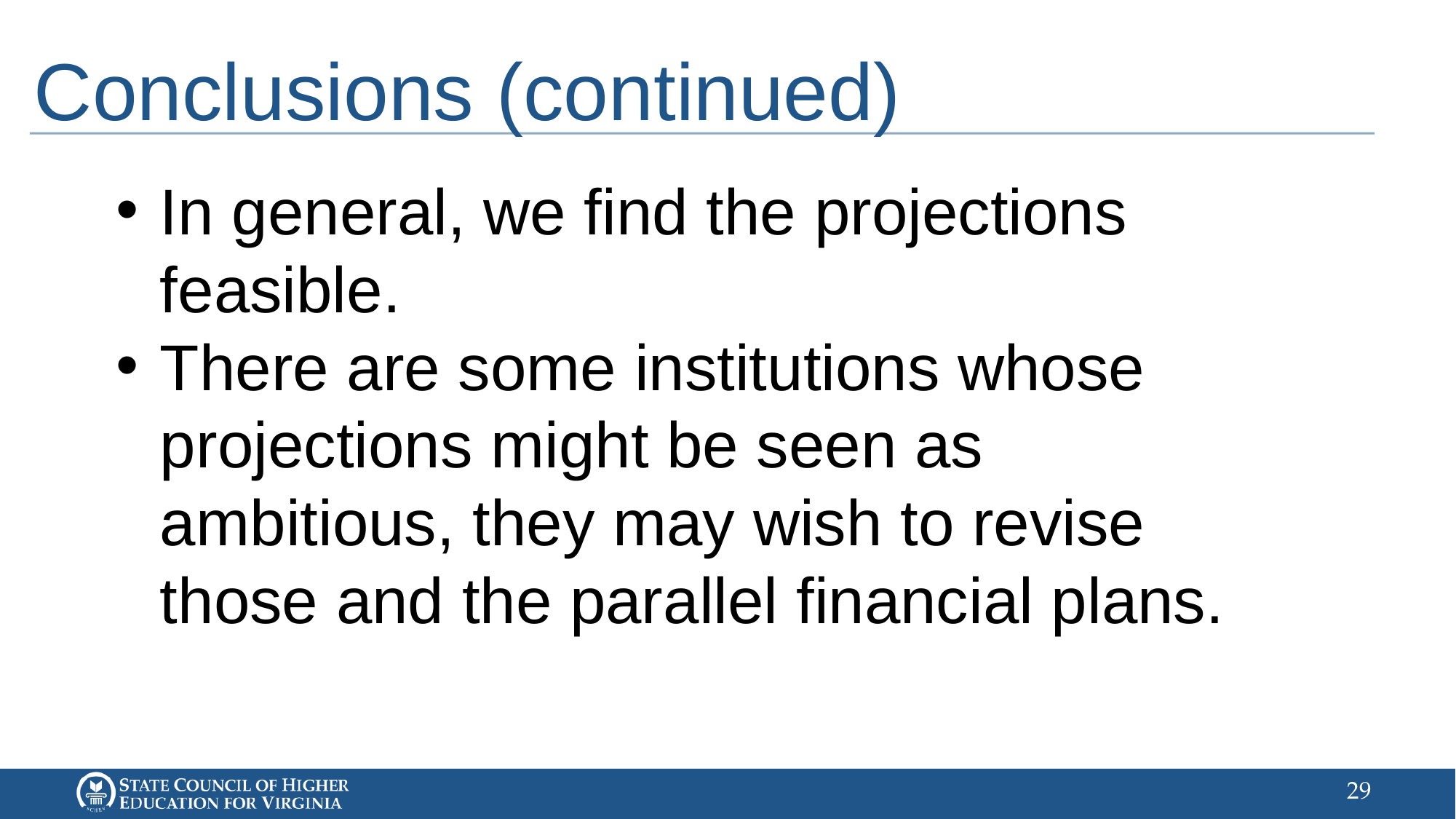

# Conclusions (continued)
In general, we find the projections feasible.
There are some institutions whose projections might be seen as ambitious, they may wish to revise those and the parallel financial plans.

29